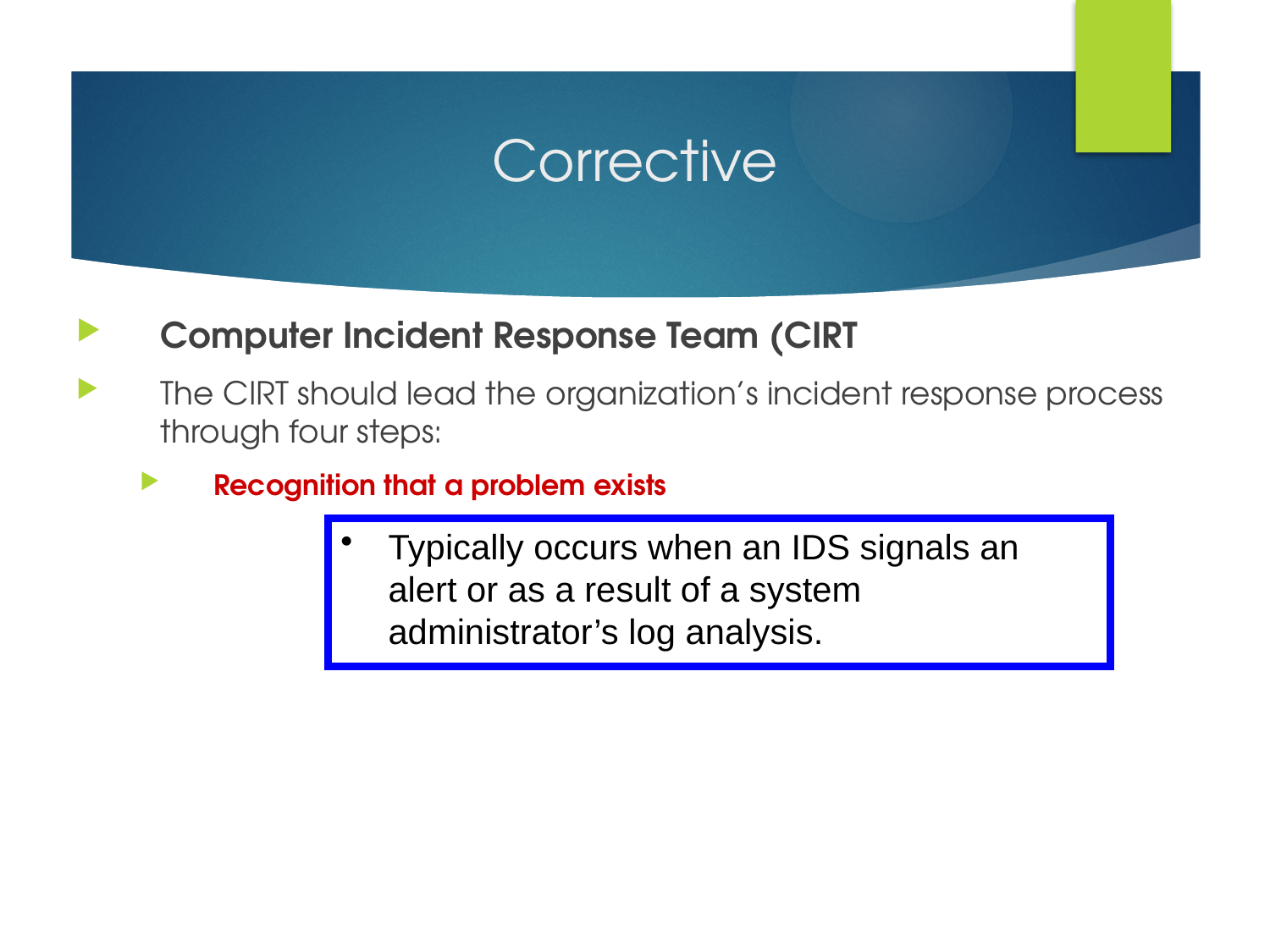

# Corrective
Computer Incident Response Team (CIRT
The CIRT should lead the organization’s incident response process through four steps:
Recognition that a problem exists

Typically occurs when an IDS signals an alert or as a result of a system administrator’s log analysis.